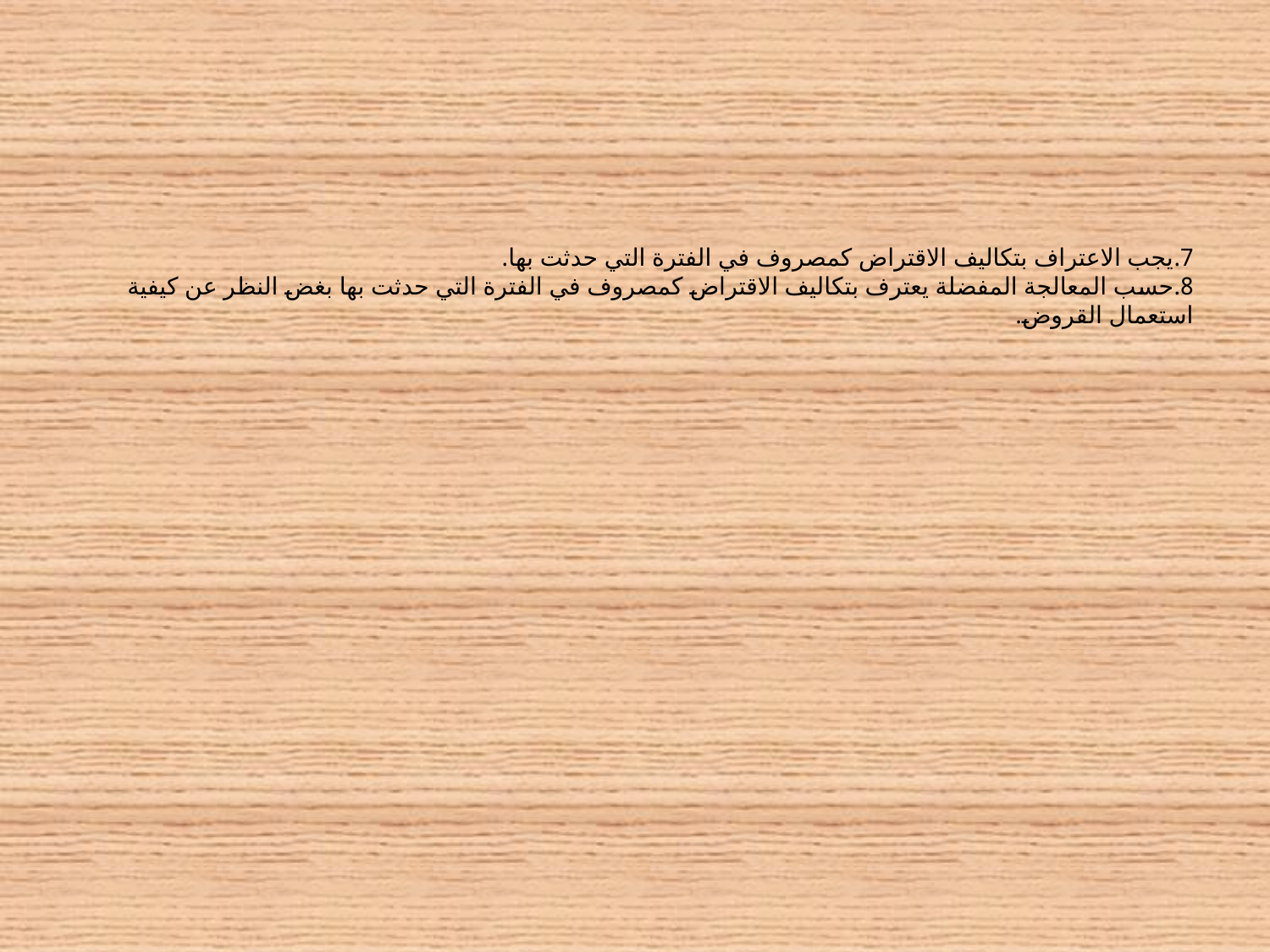

# 7.	يجب الاعتراف بتكاليف الاقتراض كمصروف في الفترة التي حدثت بها. 8.	حسب المعالجة المفضلة يعترف بتكاليف الاقتراض كمصروف في الفترة التي حدثت بها بغض النظر عن كيفية استعمال القروض.